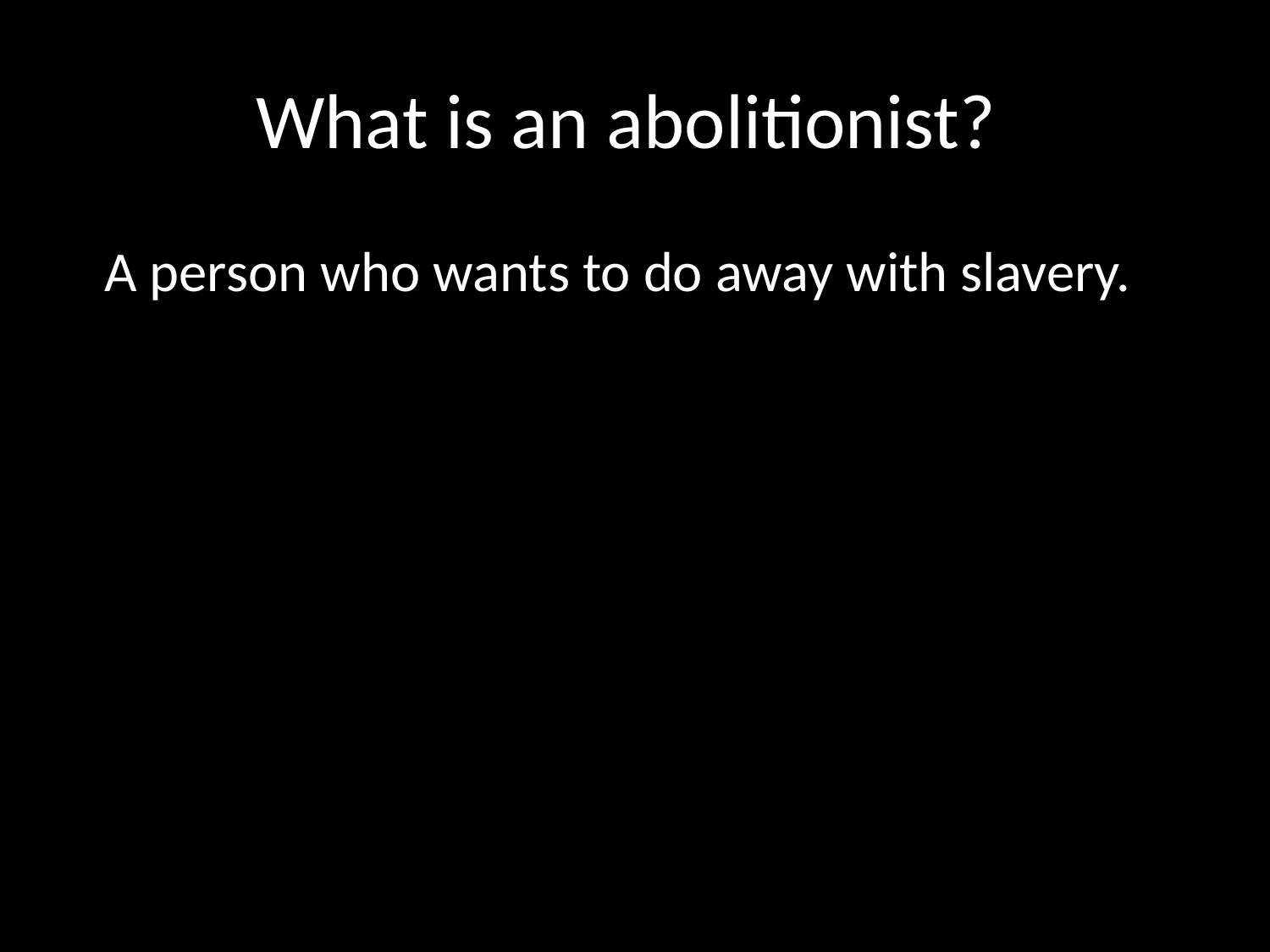

# What is an abolitionist?
A person who wants to do away with slavery.